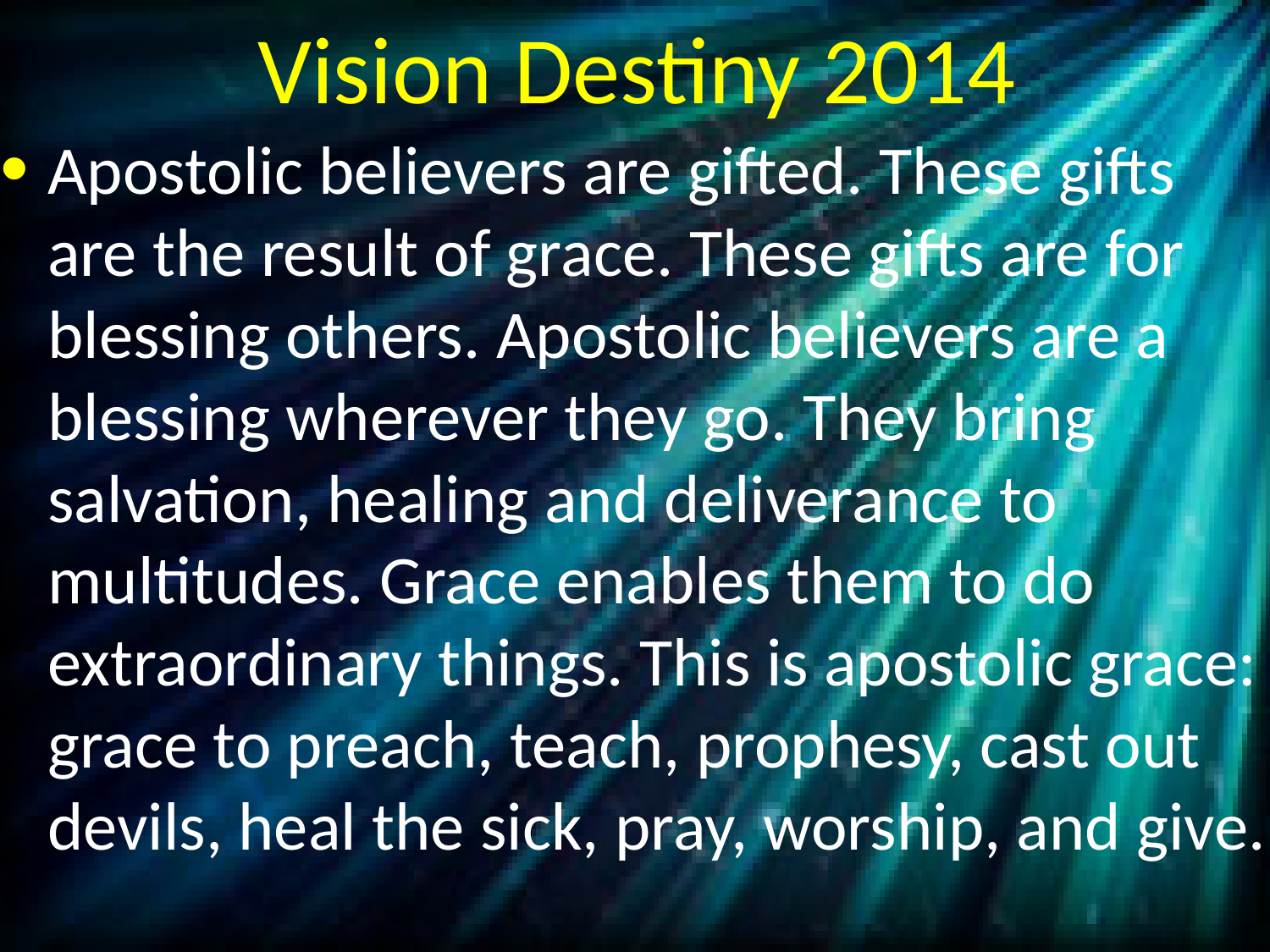

# Vision Destiny 2014
Apostolic believers are gifted. These gifts are the result of grace. These gifts are for blessing others. Apostolic believers are a blessing wherever they go. They bring salvation, healing and deliverance to multitudes. Grace enables them to do extraordinary things. This is apostolic grace: grace to preach, teach, prophesy, cast out devils, heal the sick, pray, worship, and give.